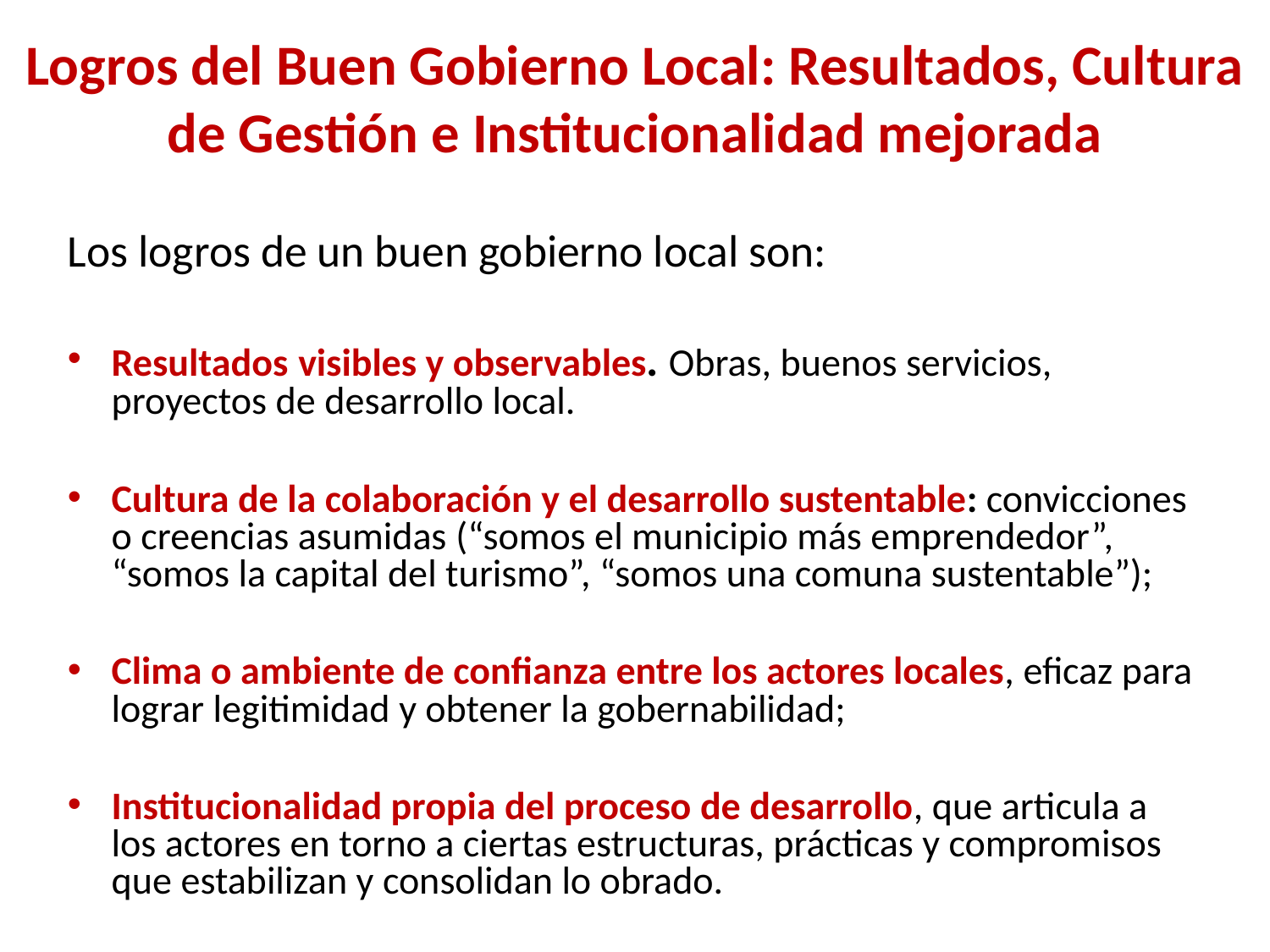

# Logros del Buen Gobierno Local: Resultados, Cultura de Gestión e Institucionalidad mejorada
Los logros de un buen gobierno local son:

Resultados visibles y observables. Obras, buenos servicios, proyectos de desarrollo local.

Cultura de la colaboración y el desarrollo sustentable: convicciones o creencias asumidas (“somos el municipio más emprendedor”, “somos la capital del turismo”, “somos una comuna sustentable”);

Clima o ambiente de confianza entre los actores locales, eficaz para lograr legitimidad y obtener la gobernabilidad;

Institucionalidad propia del proceso de desarrollo, que articula a los actores en torno a ciertas estructuras, prácticas y compromisos que estabilizan y consolidan lo obrado.